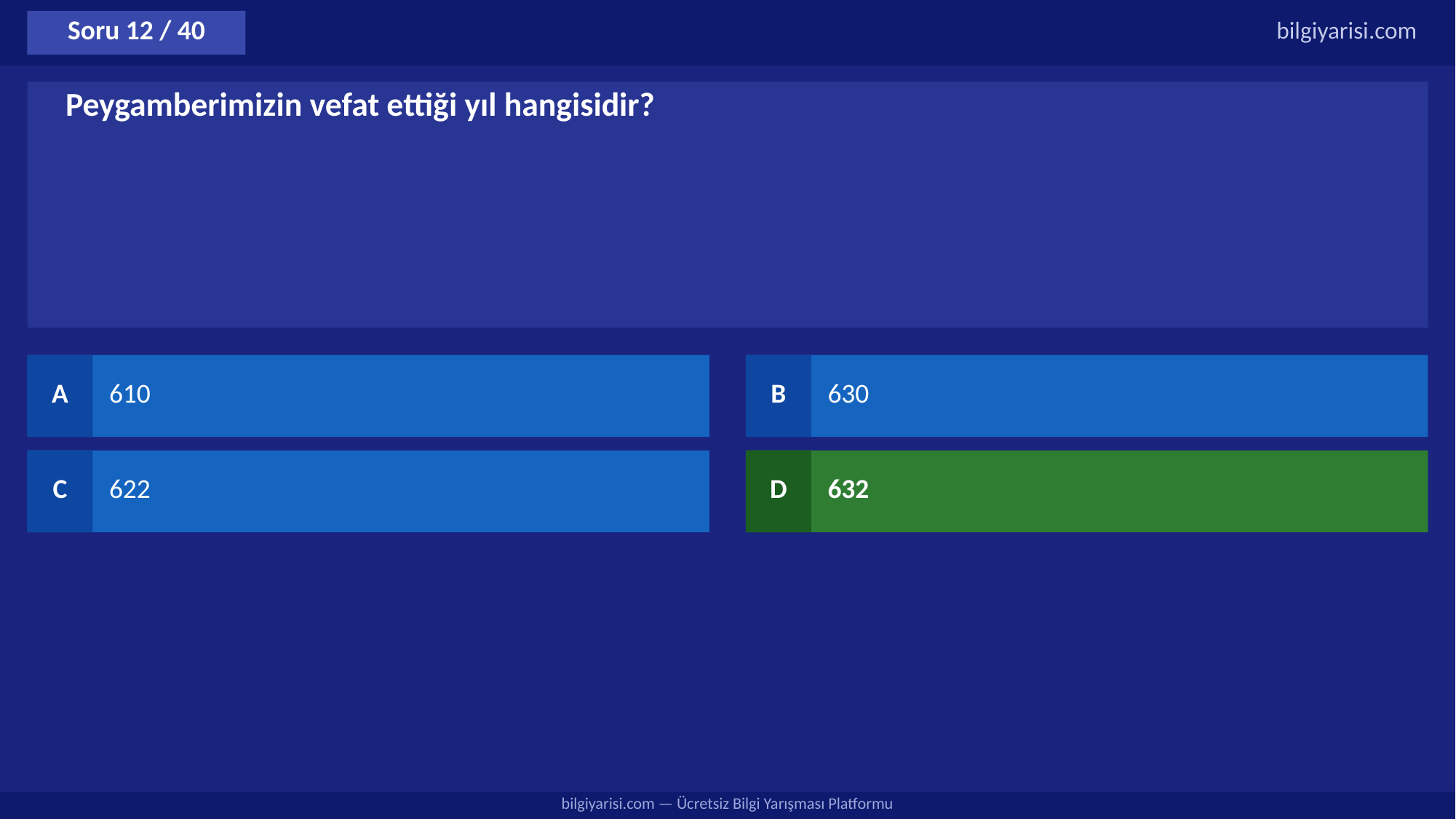

Soru 12 / 40
bilgiyarisi.com

Peygamberimizin vefat ettiği yıl hangisidir?

A
610

B
630

C
622

D
632
bilgiyarisi.com — Ücretsiz Bilgi Yarışması Platformu